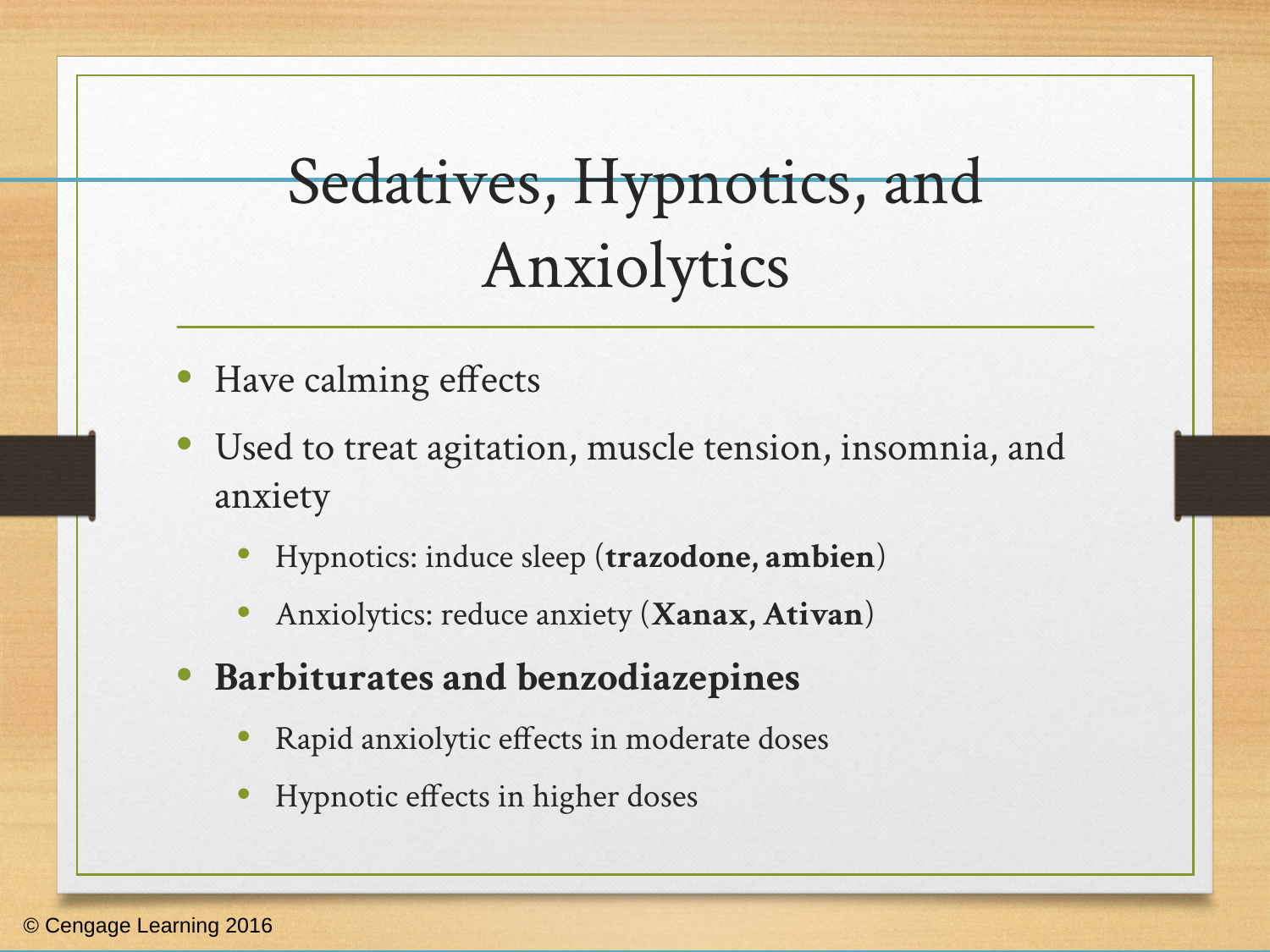

# Sedatives, Hypnotics, and Anxiolytics
Have calming effects
Used to treat agitation, muscle tension, insomnia, and anxiety
Hypnotics: induce sleep (trazodone, ambien)
Anxiolytics: reduce anxiety (Xanax, Ativan)
Barbiturates and benzodiazepines
Rapid anxiolytic effects in moderate doses
Hypnotic effects in higher doses